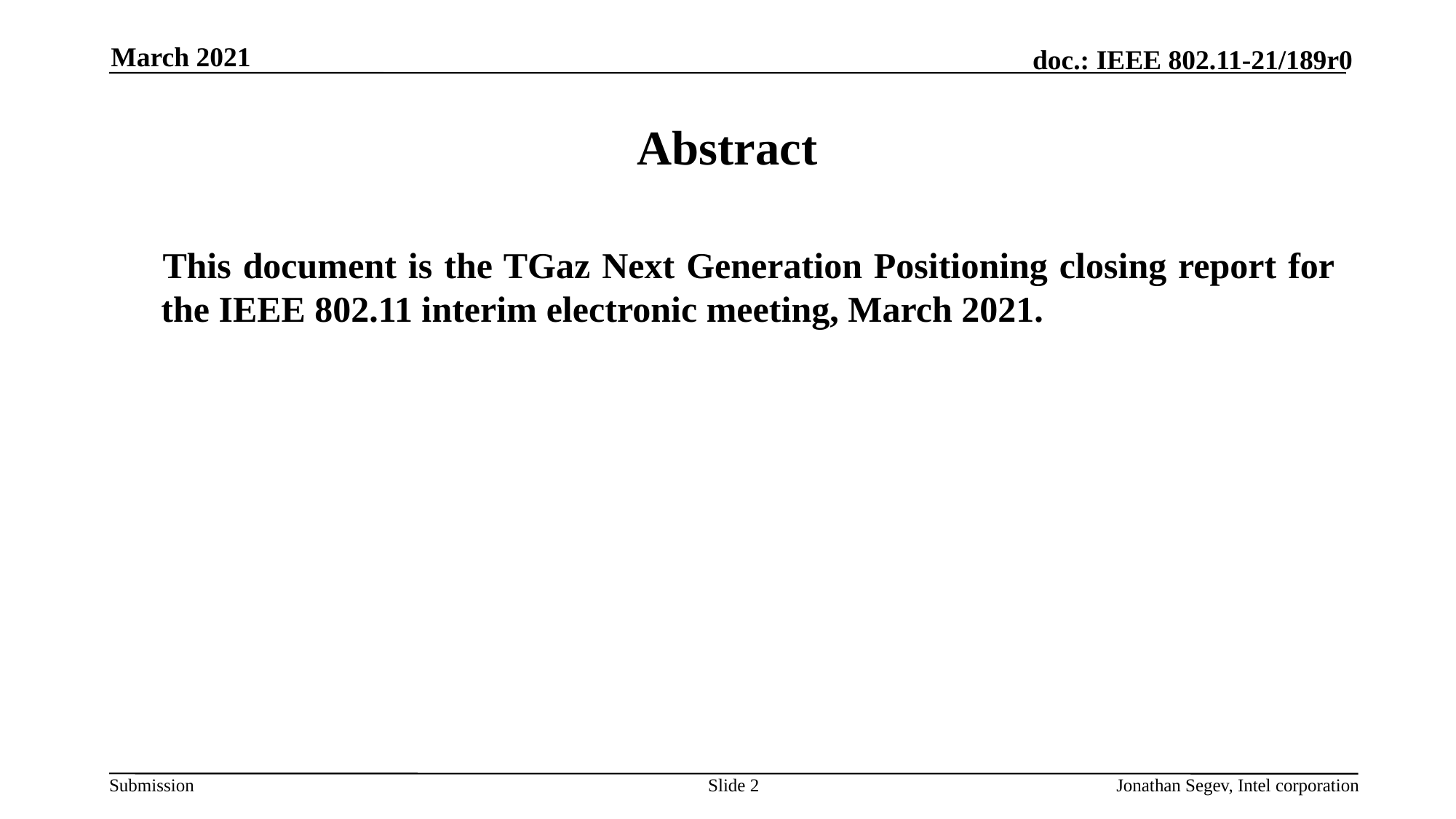

March 2021
# Abstract
This document is the TGaz Next Generation Positioning closing report for the IEEE 802.11 interim electronic meeting, March 2021.

Slide 2
Jonathan Segev, Intel corporation